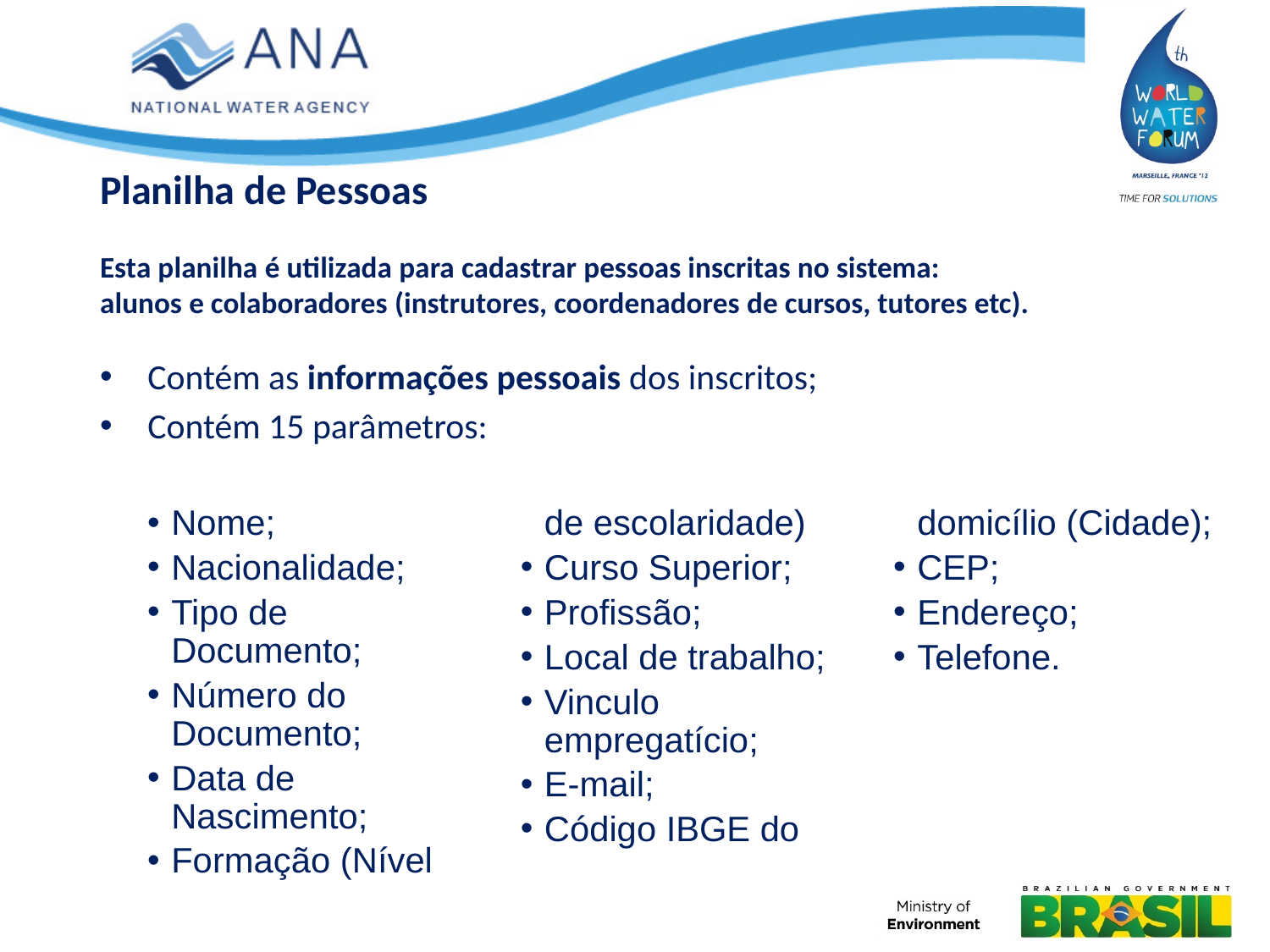

# Planilha de Pessoas Esta planilha é utilizada para cadastrar pessoas inscritas no sistema: alunos e colaboradores (instrutores, coordenadores de cursos, tutores etc).
Contém as informações pessoais dos inscritos;
Contém 15 parâmetros:
Nome;
Nacionalidade;
Tipo de Documento;
Número do Documento;
Data de Nascimento;
Formação (Nível de escolaridade)
Curso Superior;
Profissão;
Local de trabalho;
Vinculo empregatício;
E-mail;
Código IBGE do domicílio (Cidade);
CEP;
Endereço;
Telefone.